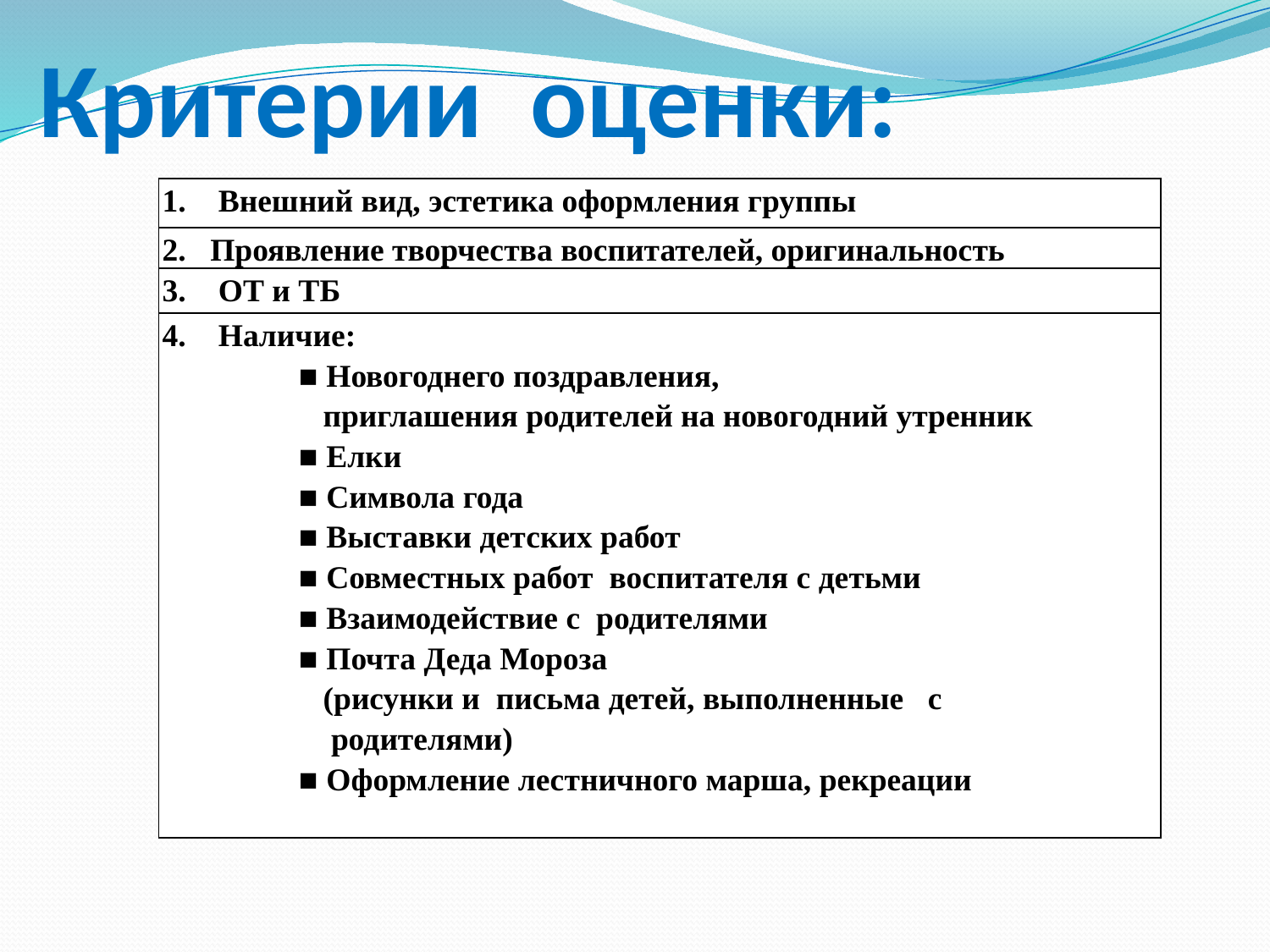

# Критерии  оценки:
| 1. Внешний вид, эстетика оформления группы |
| --- |
| 2. Проявление творчества воспитателей, оригинальность |
| 3. ОТ и ТБ |
| 4. Наличие: ■ Новогоднего поздравления, приглашения родителей на новогодний утренник ■ Елки ■ Символа года ■ Выставки детских работ ■ Совместных работ воспитателя с детьми ■ Взаимодействие с родителями ■ Почта Деда Мороза (рисунки и письма детей, выполненные с родителями) ■ Оформление лестничного марша, рекреации |